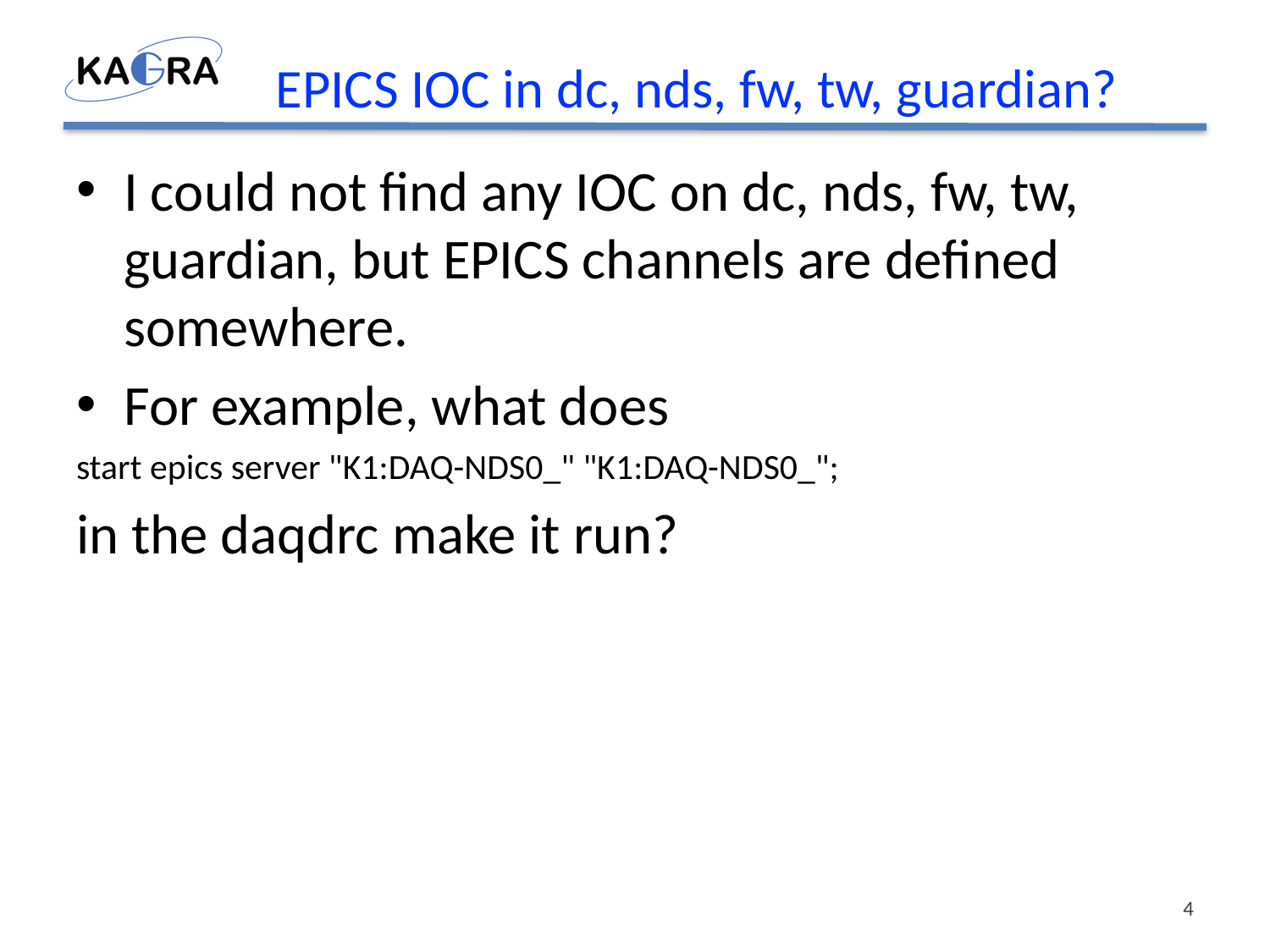

# EPICS IOC in dc, nds, fw, tw, guardian?
I could not find any IOC on dc, nds, fw, tw, guardian, but EPICS channels are defined somewhere.
For example, what does
start epics server "K1:DAQ-NDS0_" "K1:DAQ-NDS0_";
in the daqdrc make it run?

4